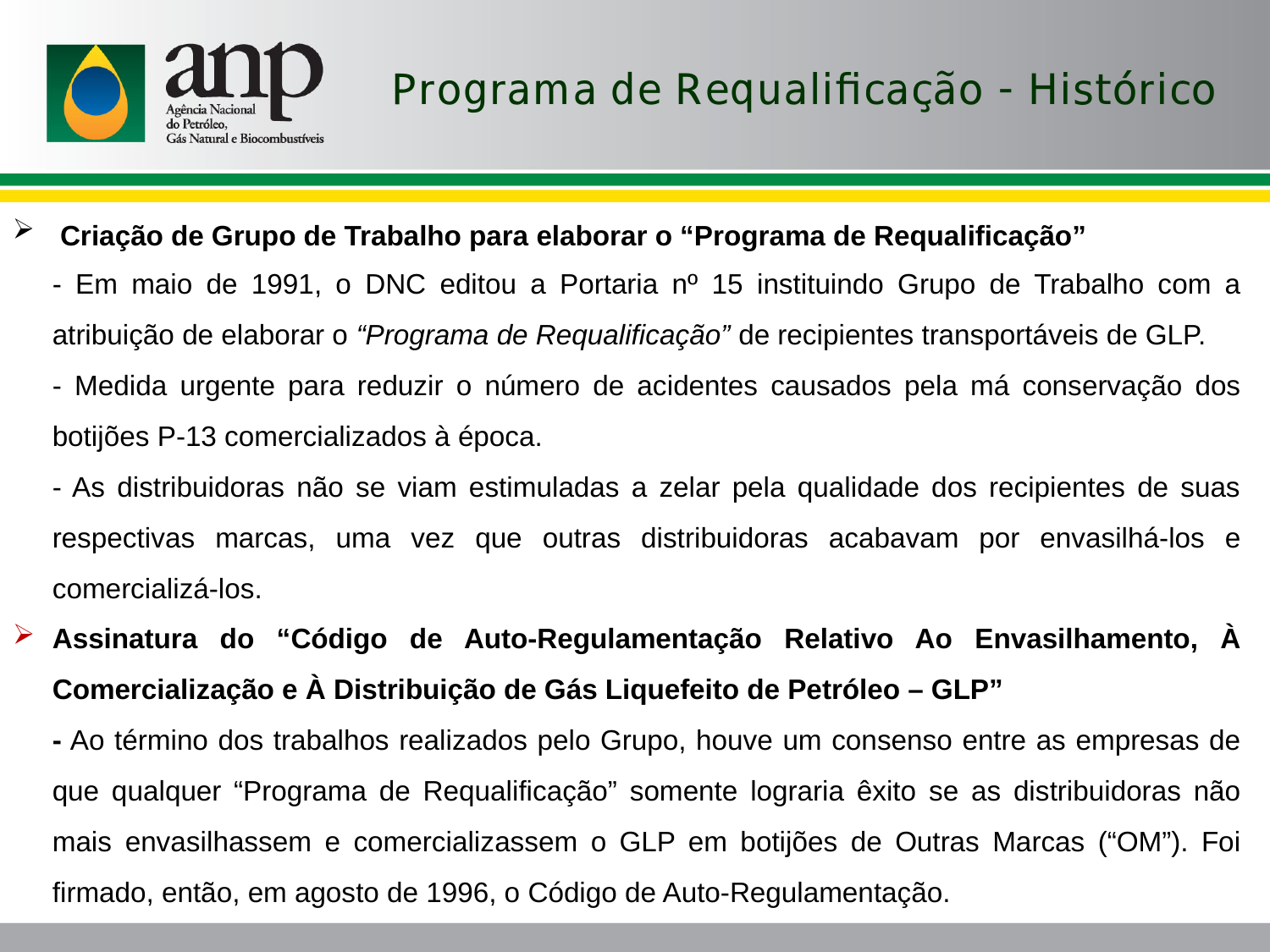

Programa de Requalificação - Histórico

Criação de Grupo de Trabalho para elaborar o “Programa de Requalificação”
	- Em maio de 1991, o DNC editou a Portaria nº 15 instituindo Grupo de Trabalho com a atribuição de elaborar o “Programa de Requalificação” de recipientes transportáveis de GLP.
	- Medida urgente para reduzir o número de acidentes causados pela má conservação dos botijões P-13 comercializados à época.
	- As distribuidoras não se viam estimuladas a zelar pela qualidade dos recipientes de suas respectivas marcas, uma vez que outras distribuidoras acabavam por envasilhá-los e comercializá-los.
Assinatura do “Código de Auto-Regulamentação Relativo Ao Envasilhamento, À Comercialização e À Distribuição de Gás Liquefeito de Petróleo – GLP”
	- Ao término dos trabalhos realizados pelo Grupo, houve um consenso entre as empresas de que qualquer “Programa de Requalificação” somente lograria êxito se as distribuidoras não mais envasilhassem e comercializassem o GLP em botijões de Outras Marcas (“OM”). Foi firmado, então, em agosto de 1996, o Código de Auto-Regulamentação.